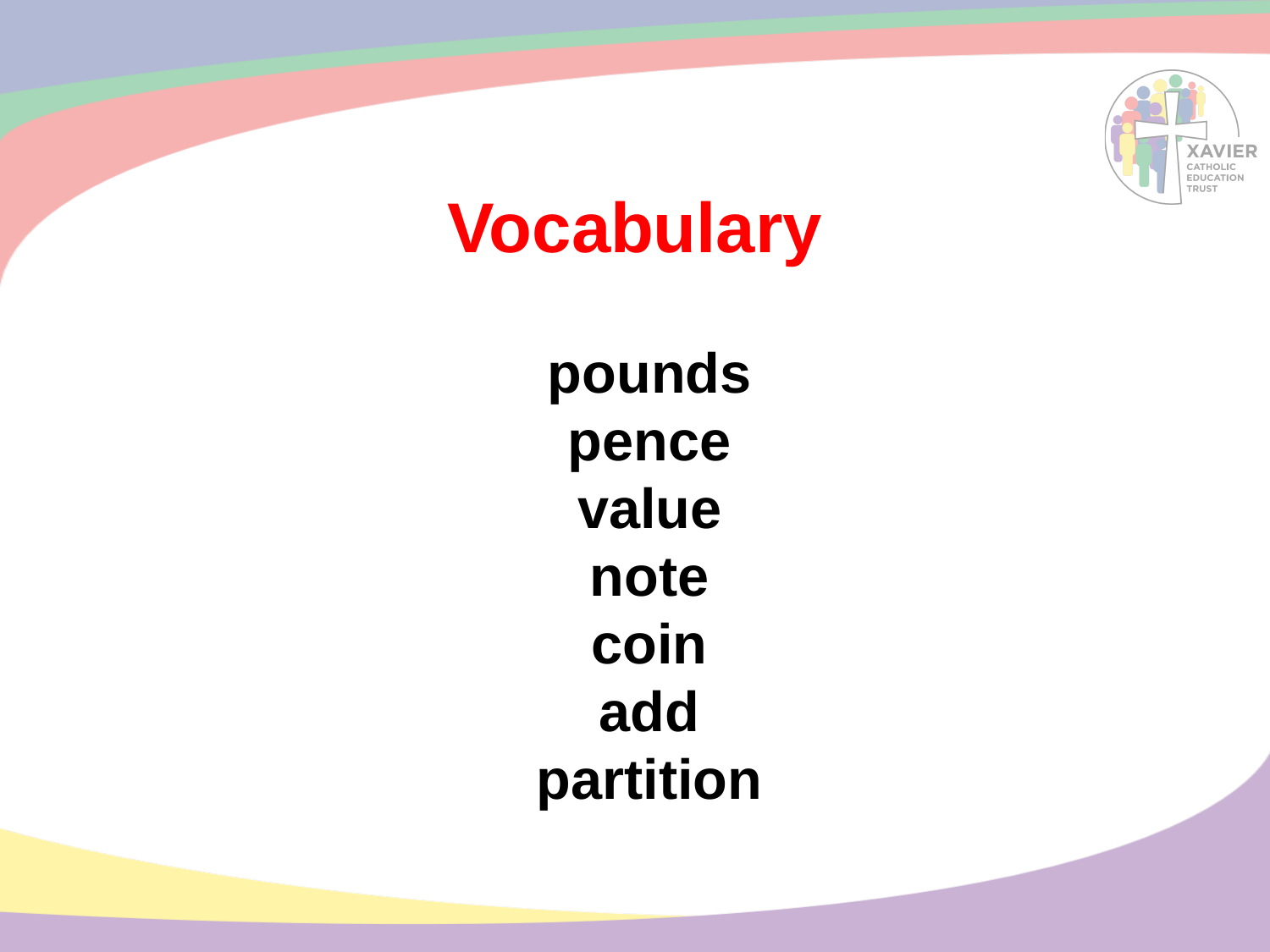

# Vocabulary
pounds
pence
value
note
coin
add
partition